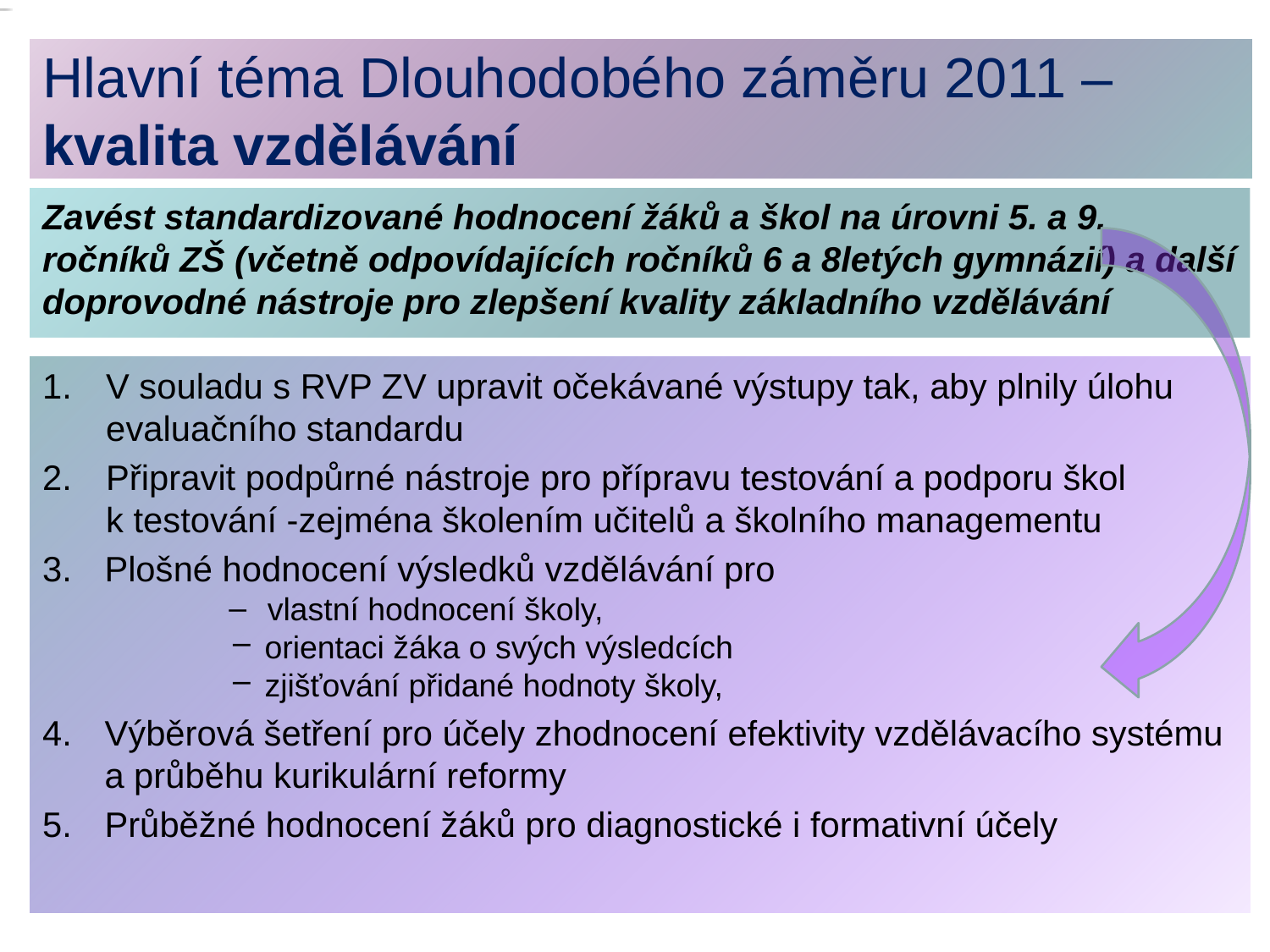

# Hlavní téma Dlouhodobého záměru 2011 – kvalita vzdělávání
Zavést standardizované hodnocení žáků a škol na úrovni 5. a 9. ročníků ZŠ (včetně odpovídajících ročníků 6 a 8letých gymnázií) a další doprovodné nástroje pro zlepšení kvality základního vzdělávání

V souladu s RVP ZV upravit očekávané výstupy tak, aby plnily úlohu evaluačního standardu
Připravit podpůrné nástroje pro přípravu testování a podporu škol k testování -zejména školením učitelů a školního managementu
Plošné hodnocení výsledků vzdělávání pro
vlastní hodnocení školy,
orientaci žáka o svých výsledcích
zjišťování přidané hodnoty školy,
Výběrová šetření pro účely zhodnocení efektivity vzdělávacího systému a průběhu kurikulární reformy
Průběžné hodnocení žáků pro diagnostické i formativní účely